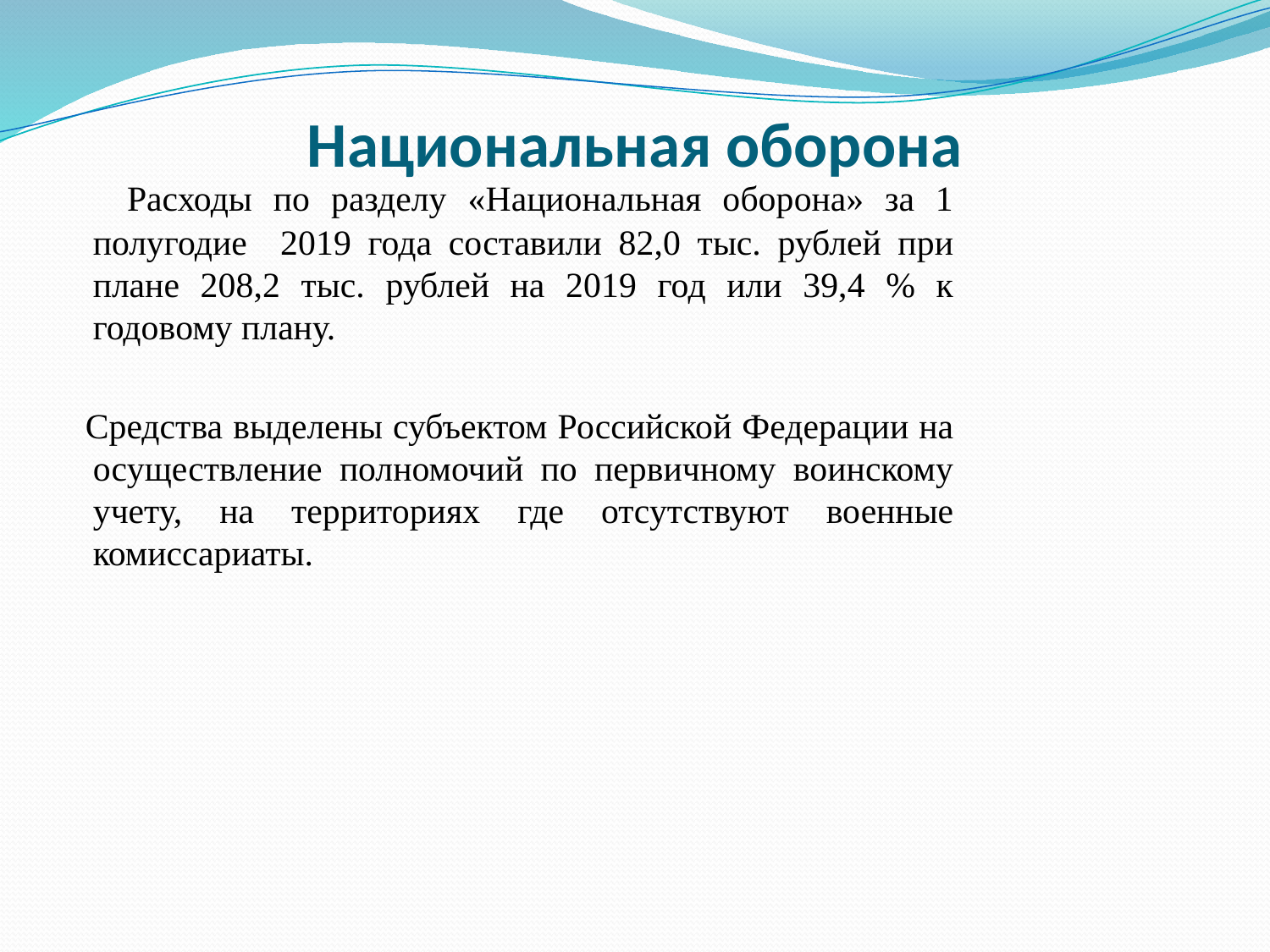

# Национальная оборона
   Расходы по разделу «Национальная оборона» за 1 полугодие  2019 года составили 82,0 тыс. рублей при плане 208,2 тыс. рублей на 2019 год или 39,4 % к годовому плану.

   Средства выделены субъектом Российской Федерации на осуществление полномочий по первичному воинскому учету, на территориях где отсутствуют военные комиссариаты.